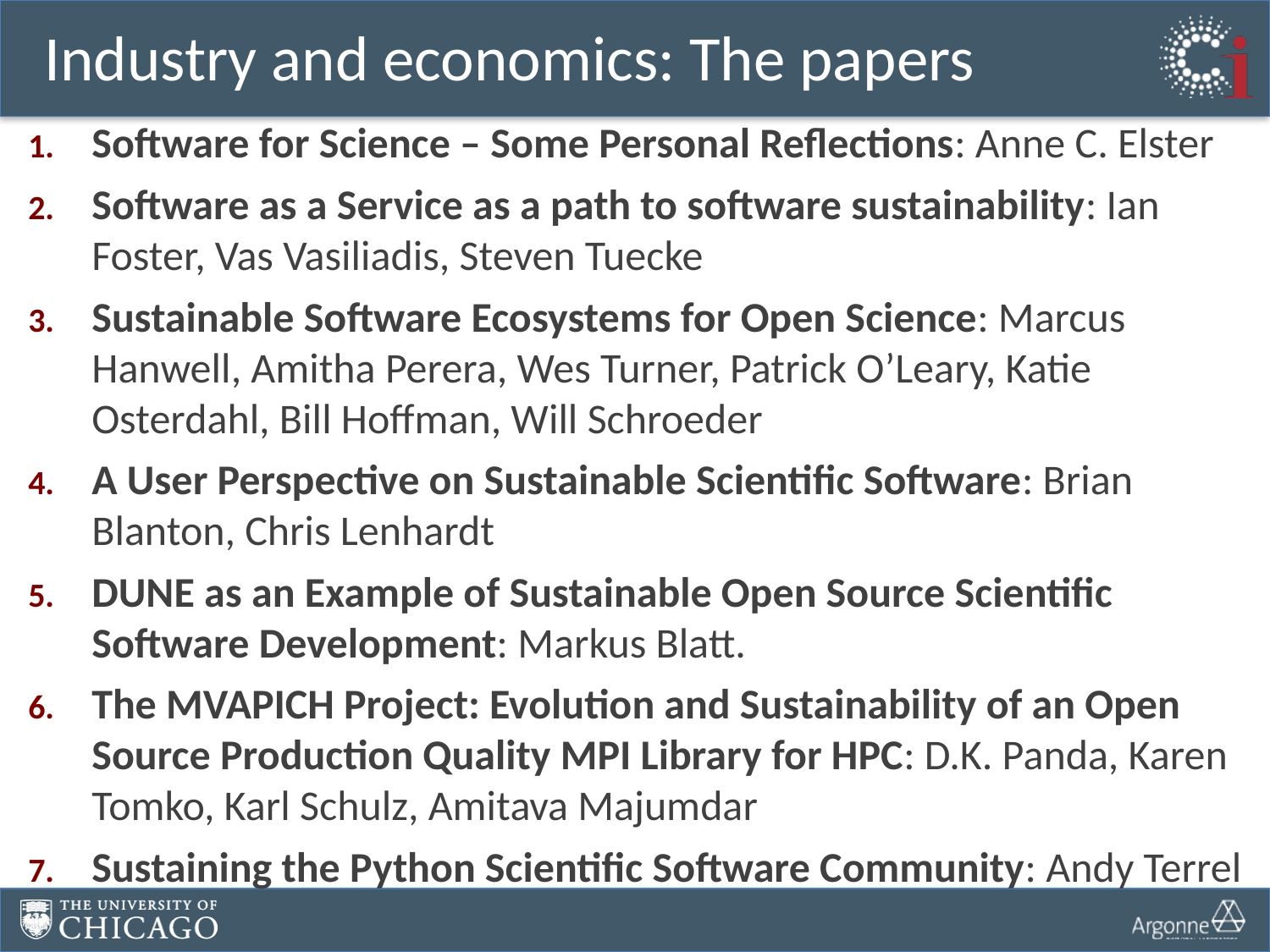

# Industry and economics: The papers
Software for Science – Some Personal Reflections: Anne C. Elster
Software as a Service as a path to software sustainability: Ian Foster, Vas Vasiliadis, Steven Tuecke
Sustainable Software Ecosystems for Open Science: Marcus Hanwell, Amitha Perera, Wes Turner, Patrick O’Leary, Katie Osterdahl, Bill Hoffman, Will Schroeder
A User Perspective on Sustainable Scientific Software: Brian Blanton, Chris Lenhardt
DUNE as an Example of Sustainable Open Source Scientific Software Development: Markus Blatt.
The MVAPICH Project: Evolution and Sustainability of an Open Source Production Quality MPI Library for HPC: D.K. Panda, Karen Tomko, Karl Schulz, Amitava Majumdar
Sustaining the Python Scientific Software Community: Andy Terrel